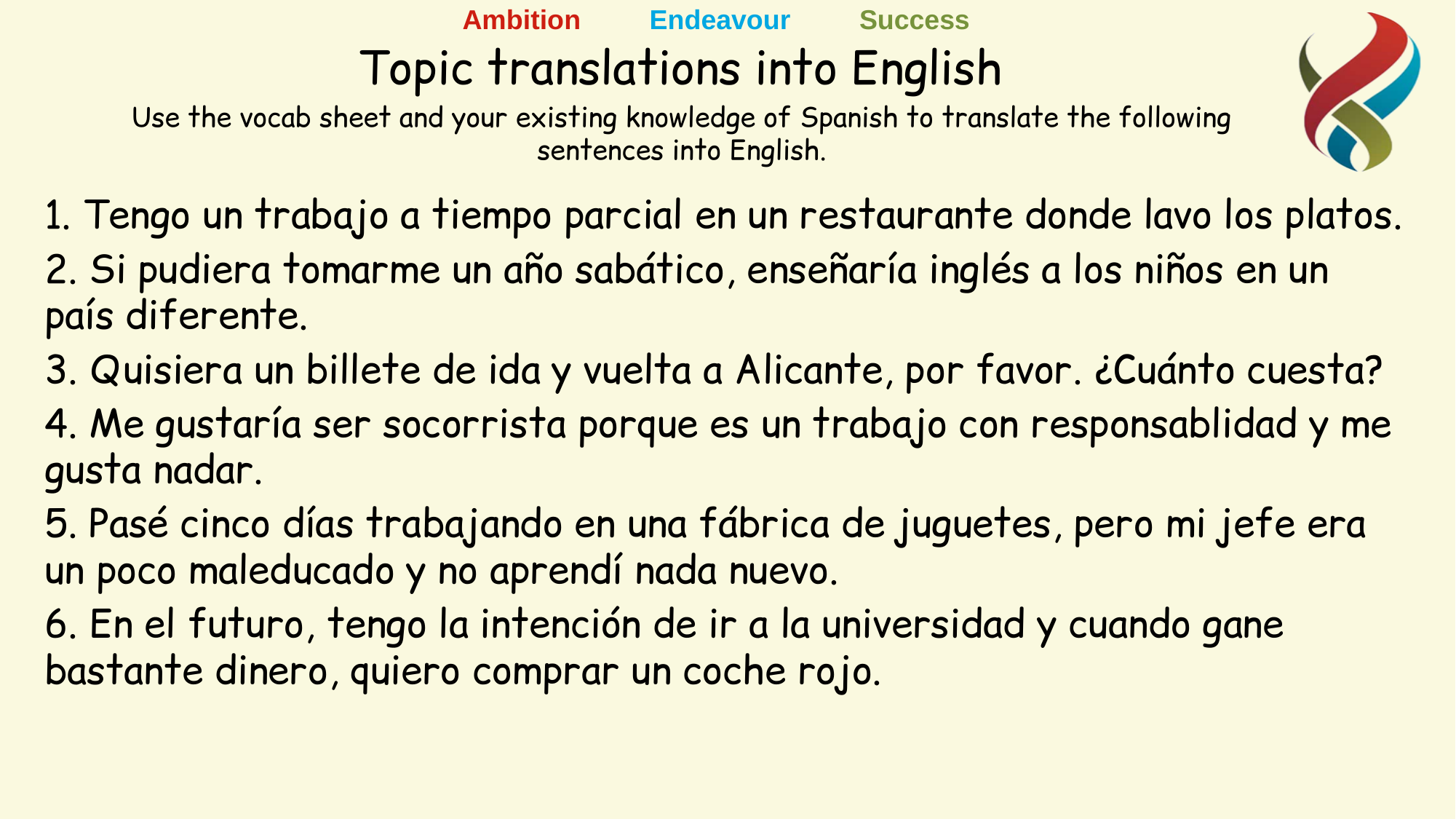

# Topic translations into English
Use the vocab sheet and your existing knowledge of Spanish to translate the following sentences into English.
1. Tengo un trabajo a tiempo parcial en un restaurante donde lavo los platos.
2. Si pudiera tomarme un año sabático, enseñaría inglés a los niños en un país diferente.
3. Quisiera un billete de ida y vuelta a Alicante, por favor. ¿Cuánto cuesta?
4. Me gustaría ser socorrista porque es un trabajo con responsablidad y me gusta nadar.
5. Pasé cinco días trabajando en una fábrica de juguetes, pero mi jefe era un poco maleducado y no aprendí nada nuevo.
6. En el futuro, tengo la intención de ir a la universidad y cuando gane bastante dinero, quiero comprar un coche rojo.